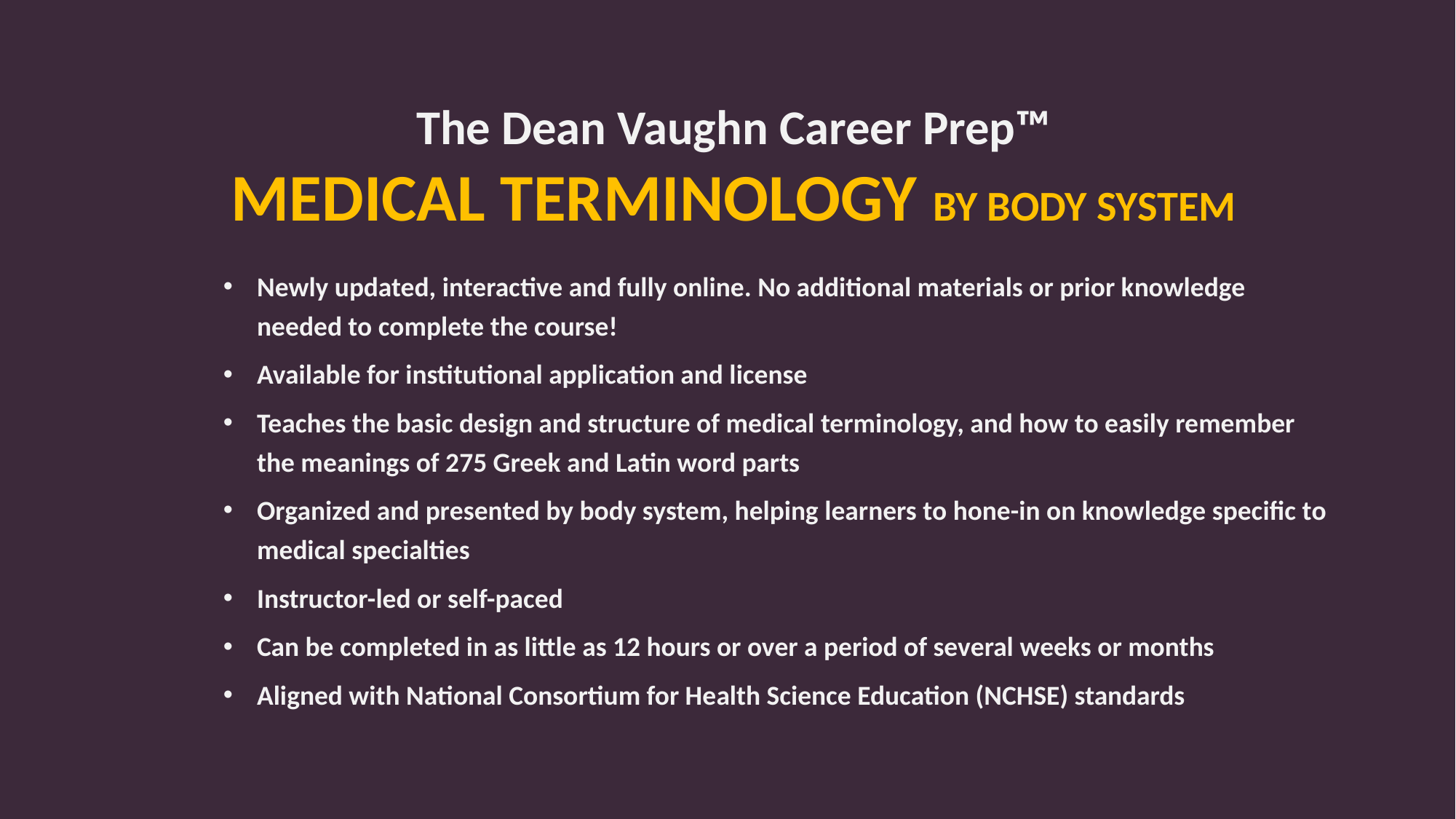

The Dean Vaughn Career Prep™
MEDICAL TERMINOLOGY BY BODY SYSTEM
Newly updated, interactive and fully online. No additional materials or prior knowledge needed to complete the course!
Available for institutional application and license
Teaches the basic design and structure of medical terminology, and how to easily remember the meanings of 275 Greek and Latin word parts
Organized and presented by body system, helping learners to hone-in on knowledge specific to medical specialties
Instructor-led or self-paced
Can be completed in as little as 12 hours or over a period of several weeks or months
Aligned with National Consortium for Health Science Education (NCHSE) standards